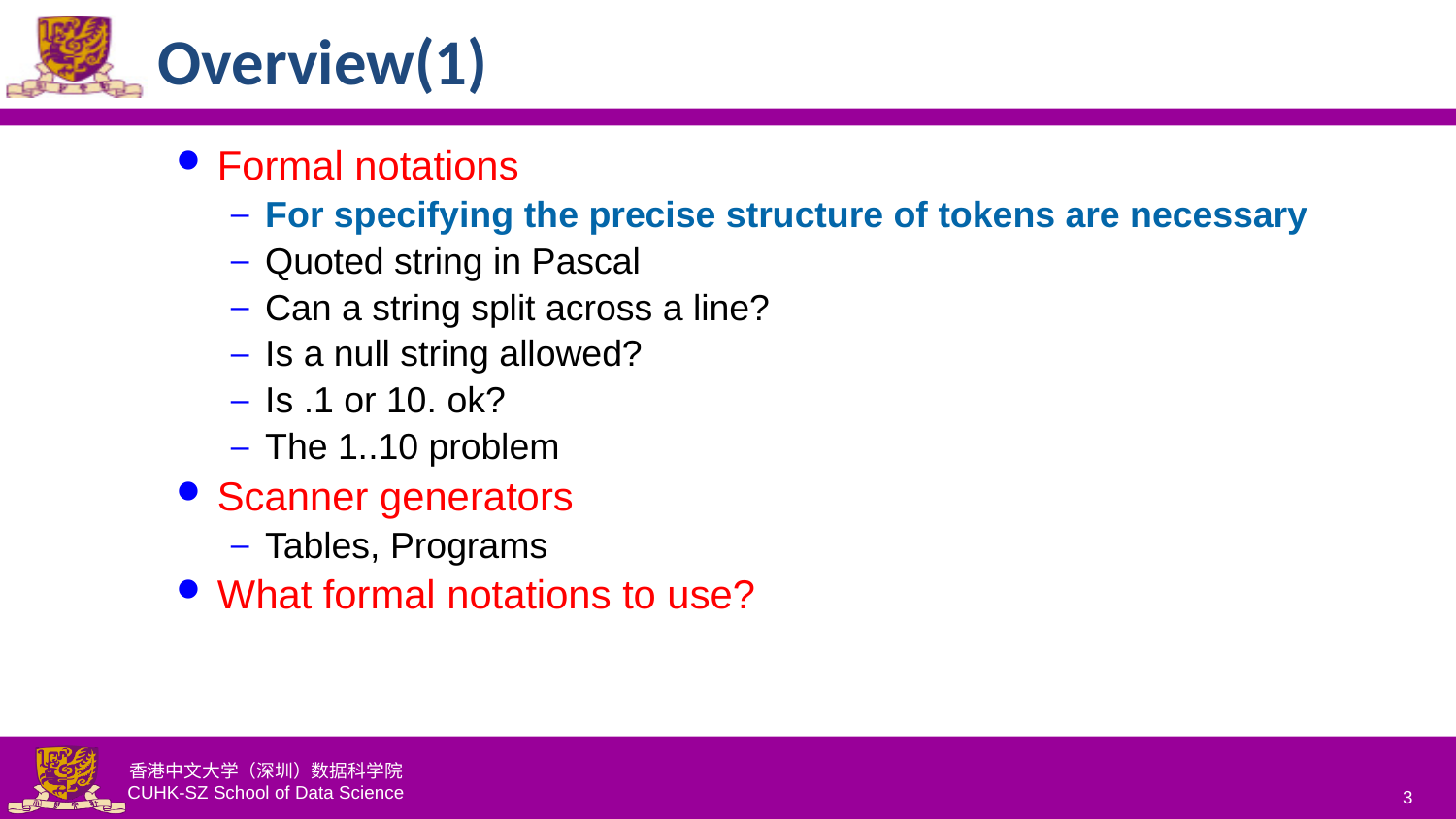

# Overview(1)
Formal notations
For specifying the precise structure of tokens are necessary
Quoted string in Pascal
Can a string split across a line?
Is a null string allowed?
Is .1 or 10. ok?
The 1..10 problem
Scanner generators
Tables, Programs
What formal notations to use?
3